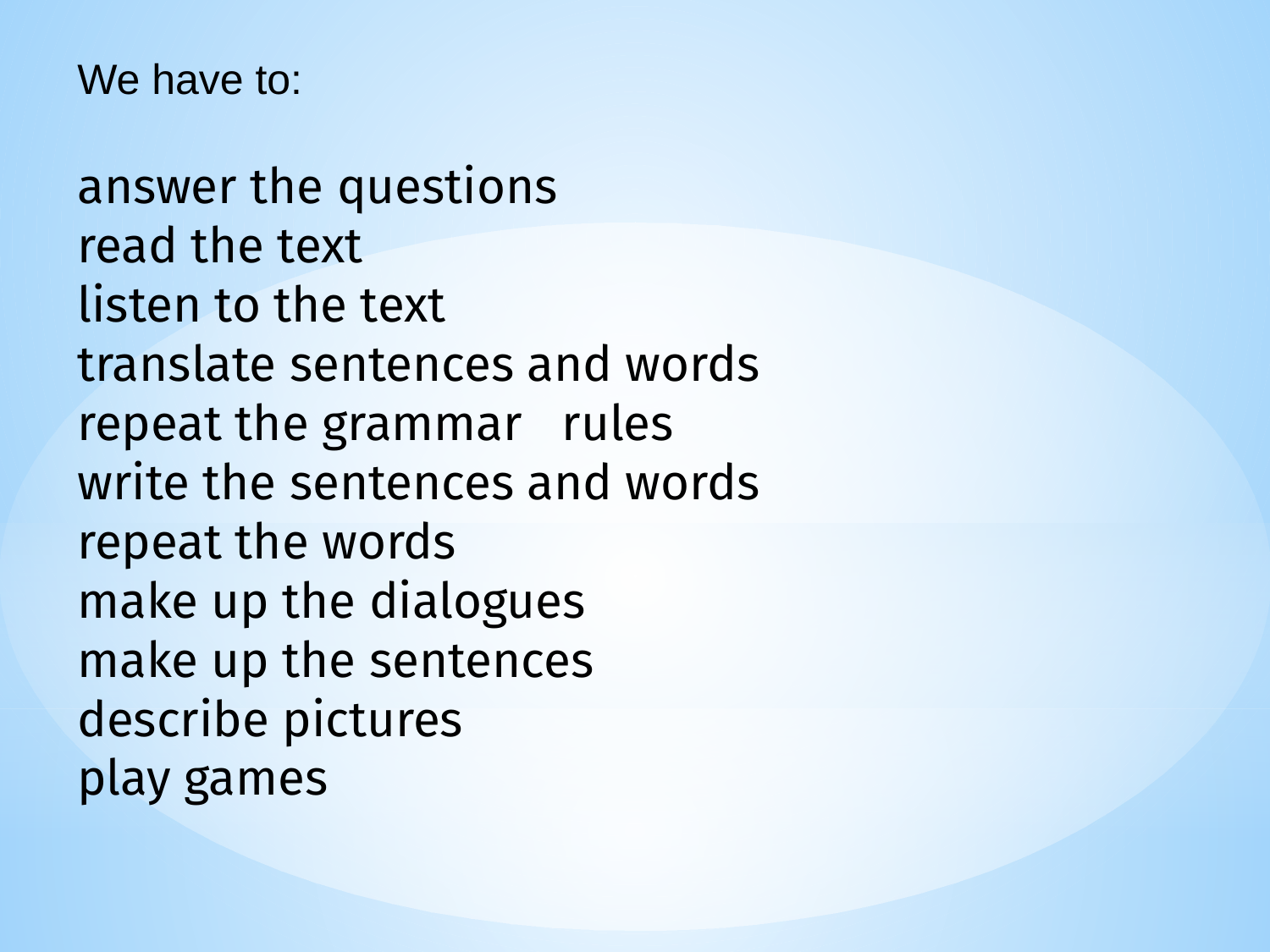

We have to:
answer the questions
read the text
listen to the text
translate sentences and words
repeat the grammar   rules
write the sentences and words
repeat the words
make up the dialogues
make up the sentences
describe pictures
play games